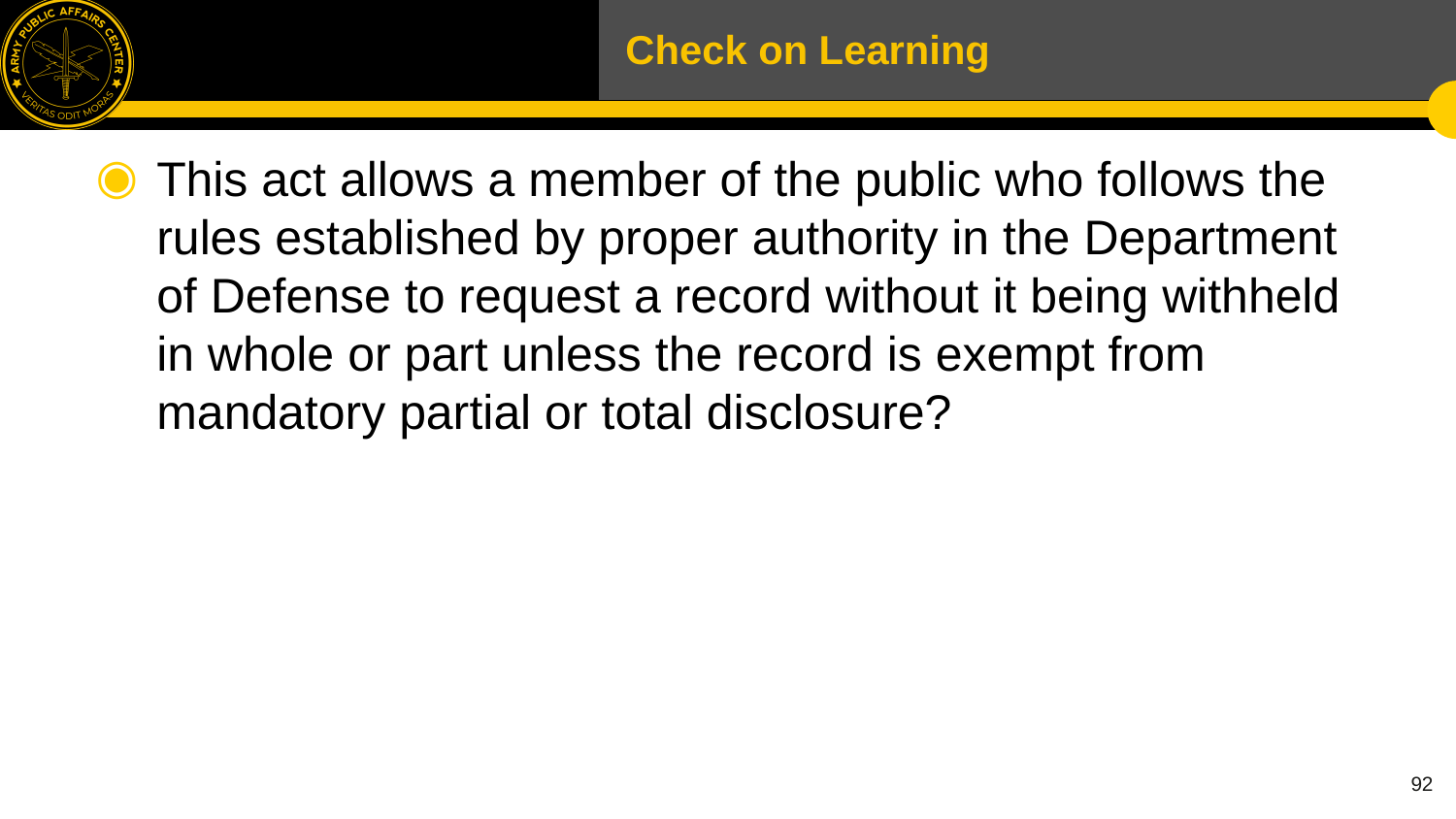

# Check on Learning
This act allows a member of the public who follows the rules established by proper authority in the Department of Defense to request a record without it being withheld in whole or part unless the record is exempt from mandatory partial or total disclosure?
92